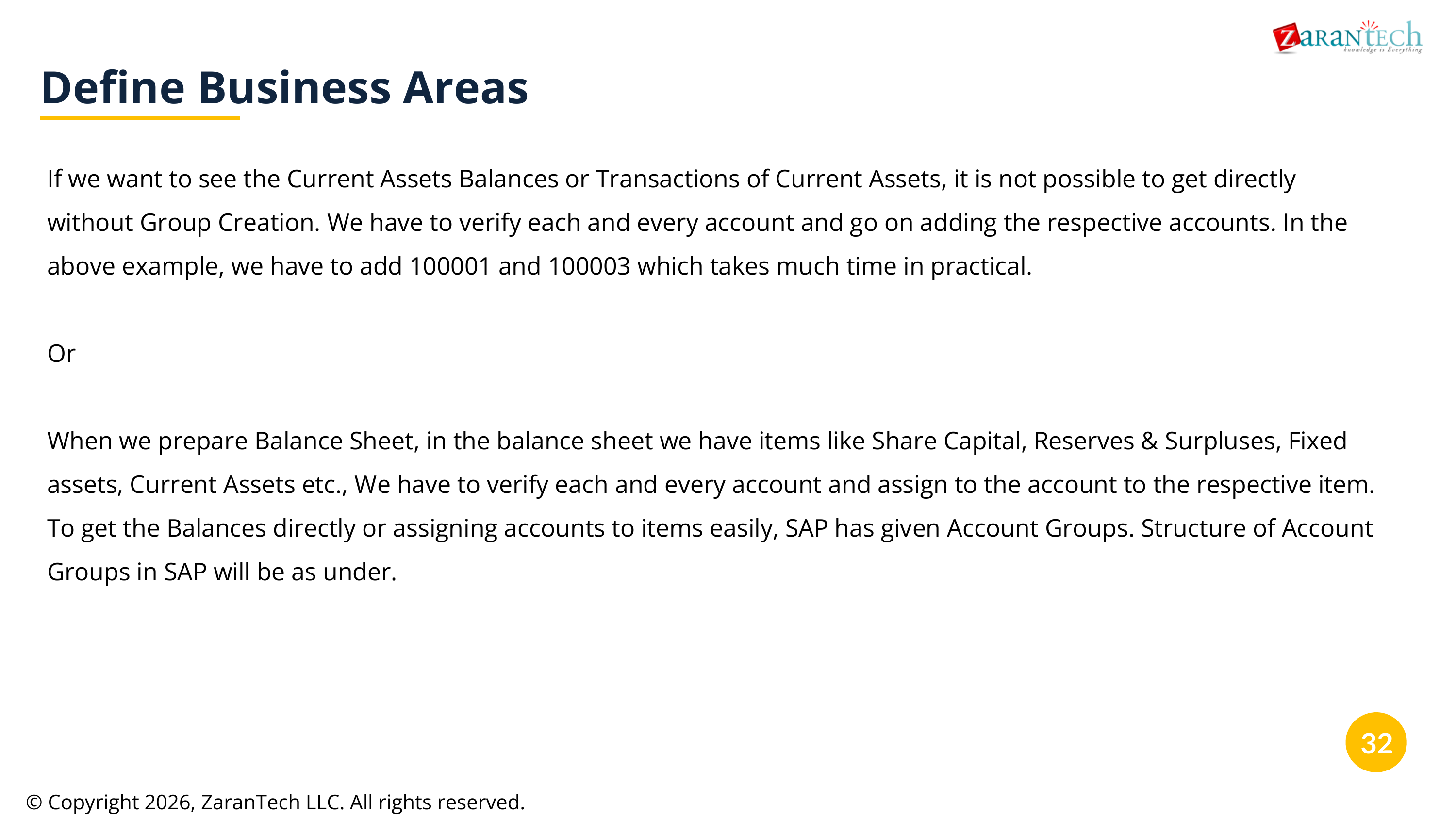

Define Business Areas

If we want to see the Current Assets Balances or Transactions of Current Assets, it is not possible to get directly without Group Creation. We have to verify each and every account and go on adding the respective accounts. In the above example, we have to add 100001 and 100003 which takes much time in practical.

Or

When we prepare Balance Sheet, in the balance sheet we have items like Share Capital, Reserves & Surpluses, Fixed assets, Current Assets etc., We have to verify each and every account and assign to the account to the respective item.
To get the Balances directly or assigning accounts to items easily, SAP has given Account Groups. Structure of Account Groups in SAP will be as under.

32
© Copyright 2026, ZaranTech LLC. All rights reserved.